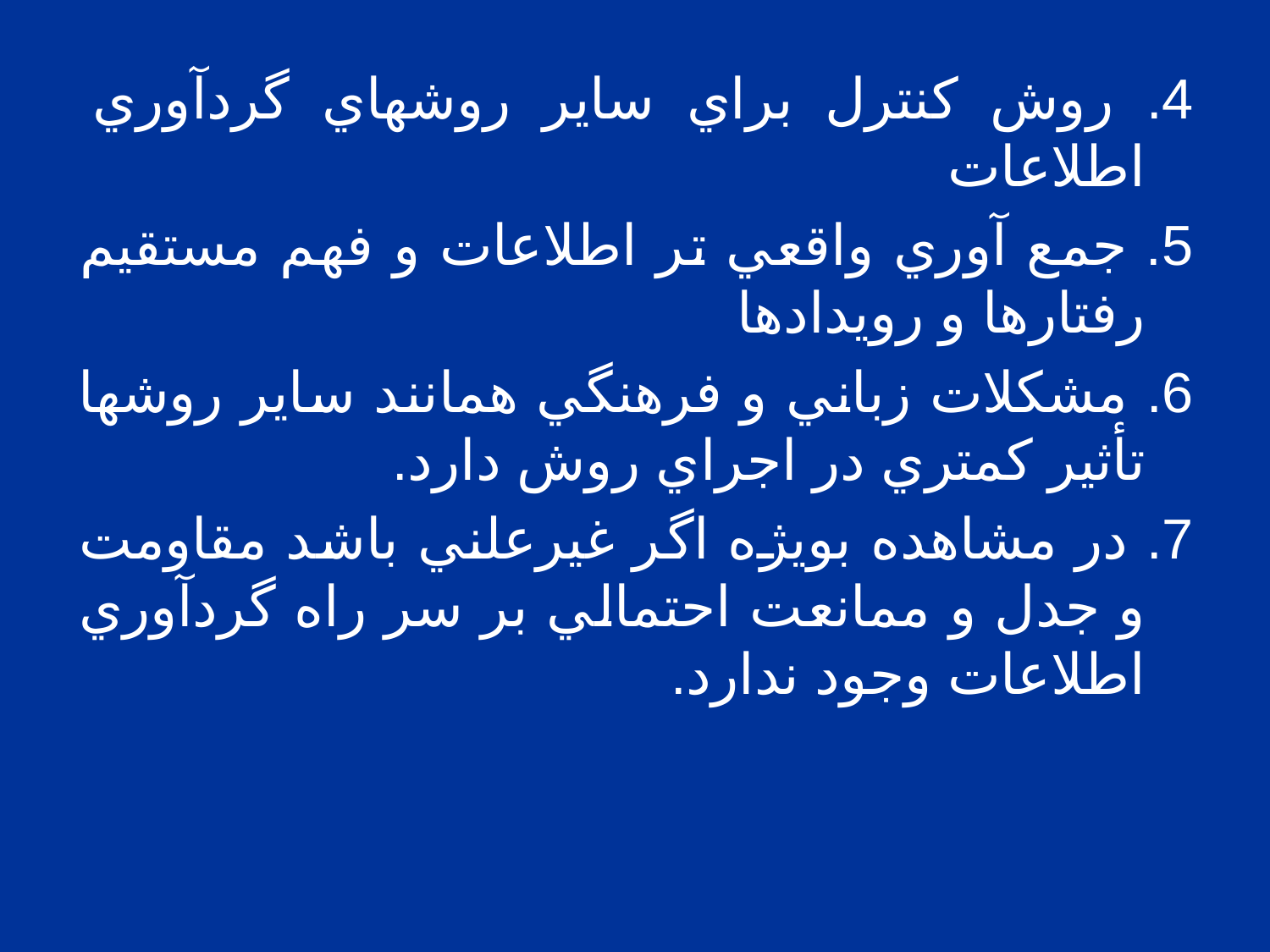

4. روش کنترل براي ساير روشهاي گردآوري اطلاعات
5. جمع آوري واقعي تر اطلاعات و فهم مستقيم رفتارها و رويدادها
6. مشکلات زباني و فرهنگي همانند ساير روشها تأثير کمتري در اجراي روش دارد.
7. در مشاهده بويژه اگر غيرعلني باشد مقاومت و جدل و ممانعت احتمالي بر سر راه گردآوري اطلاعات وجود ندارد.